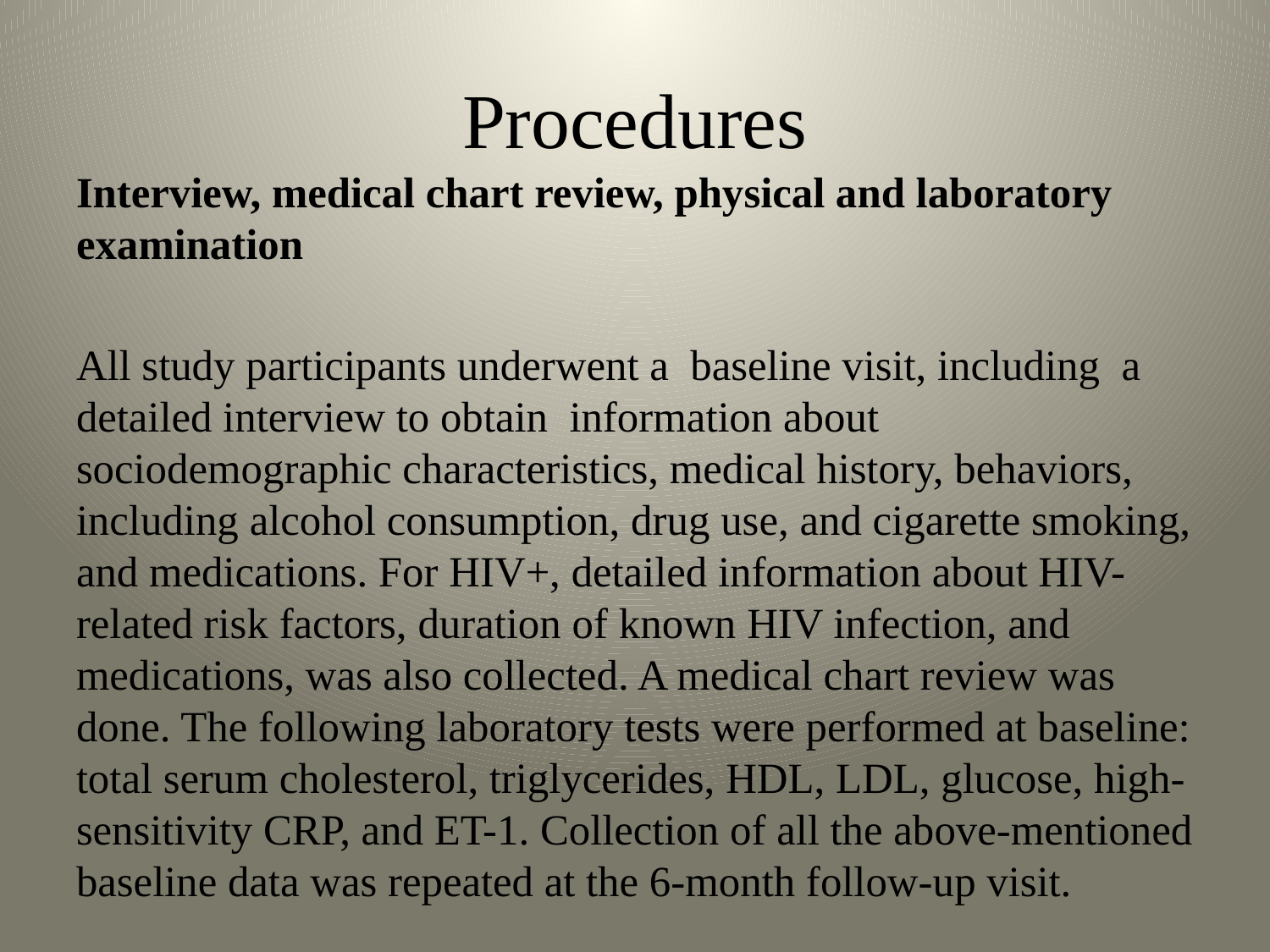

# Procedures
Interview, medical chart review, physical and laboratory examination

All study participants underwent a  baseline visit, including  a detailed interview to obtain  information about sociodemographic characteristics, medical history, behaviors, including alcohol consumption, drug use, and cigarette smoking, and medications. For HIV+, detailed information about HIV-related risk factors, duration of known HIV infection, and medications, was also collected. A medical chart review was done. The following laboratory tests were performed at baseline: total serum cholesterol, triglycerides, HDL, LDL, glucose, high-sensitivity CRP, and ET-1. Collection of all the above-mentioned baseline data was repeated at the 6-month follow-up visit.